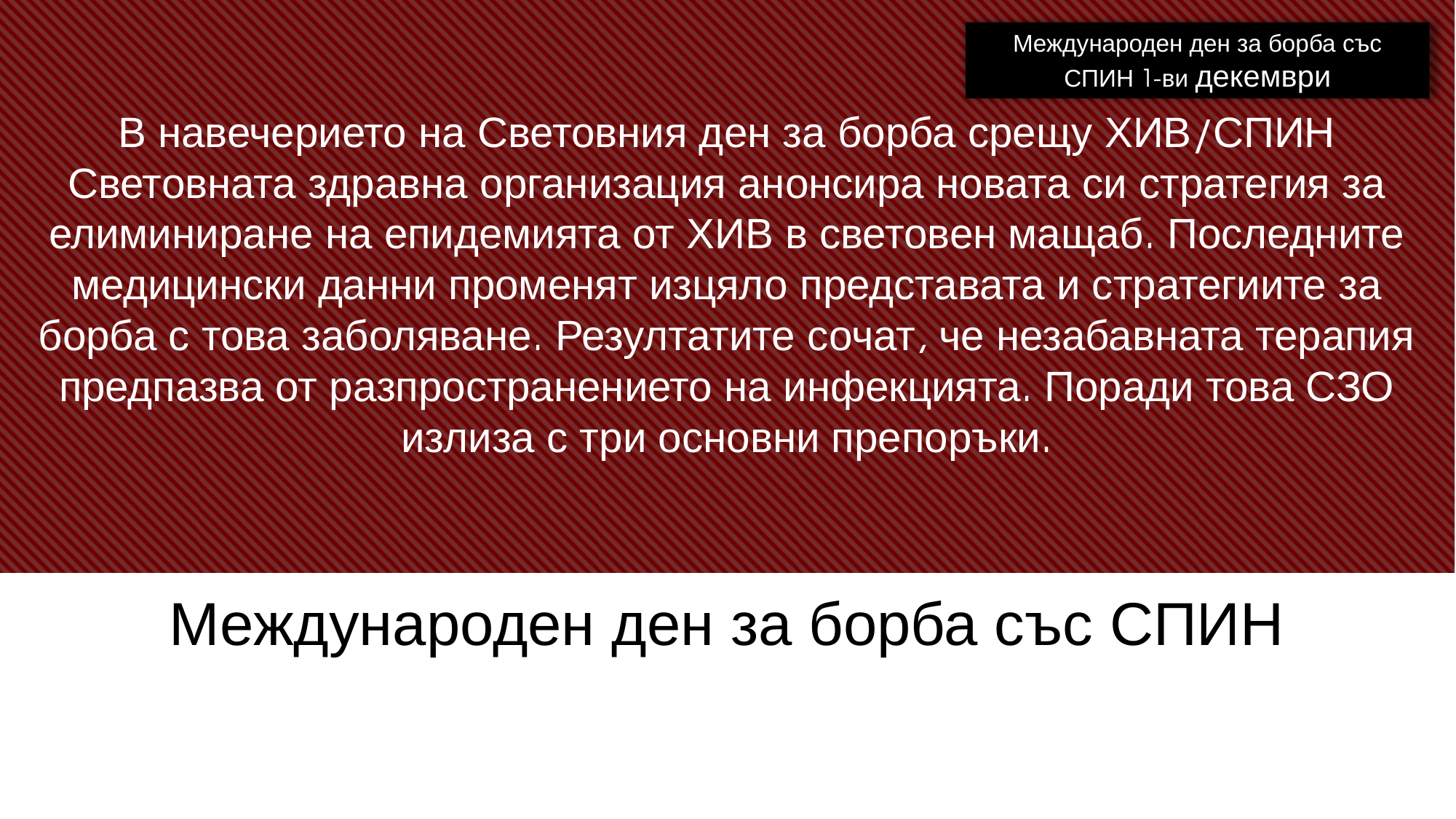

В навечерието на Световния ден за борба срещу ХИВ/СПИН Световната здравна организация анонсира новата си стратегия за елиминиране на епидемията от ХИВ в световен мащаб. Последните медицински данни променят изцяло представата и стратегиите за борба с това заболяване. Резултатите сочат, че незабавната терапия предпазва от разпространението на инфекцията. Поради това СЗО излиза с три основни препоръки.
Международен ден за борба със СПИН 1-ви декември
# Международен ден за борба със СПИН